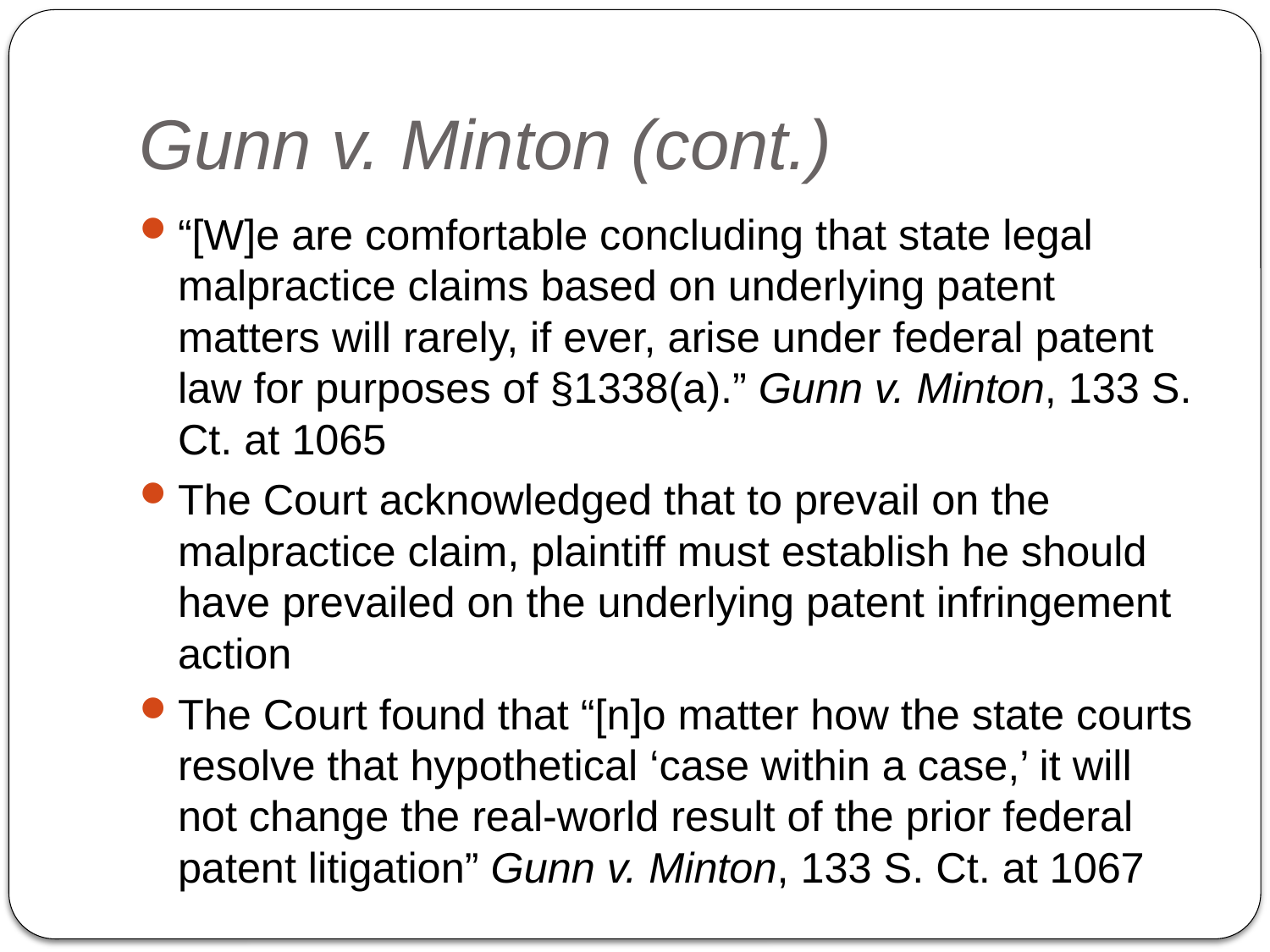

# Gunn v. Minton (cont.)
“[W]e are comfortable concluding that state legal malpractice claims based on underlying patent matters will rarely, if ever, arise under federal patent law for purposes of §1338(a).” Gunn v. Minton, 133 S. Ct. at 1065
The Court acknowledged that to prevail on the malpractice claim, plaintiff must establish he should have prevailed on the underlying patent infringement action
The Court found that “[n]o matter how the state courts resolve that hypothetical ‘case within a case,’ it will not change the real-world result of the prior federal patent litigation” Gunn v. Minton, 133 S. Ct. at 1067